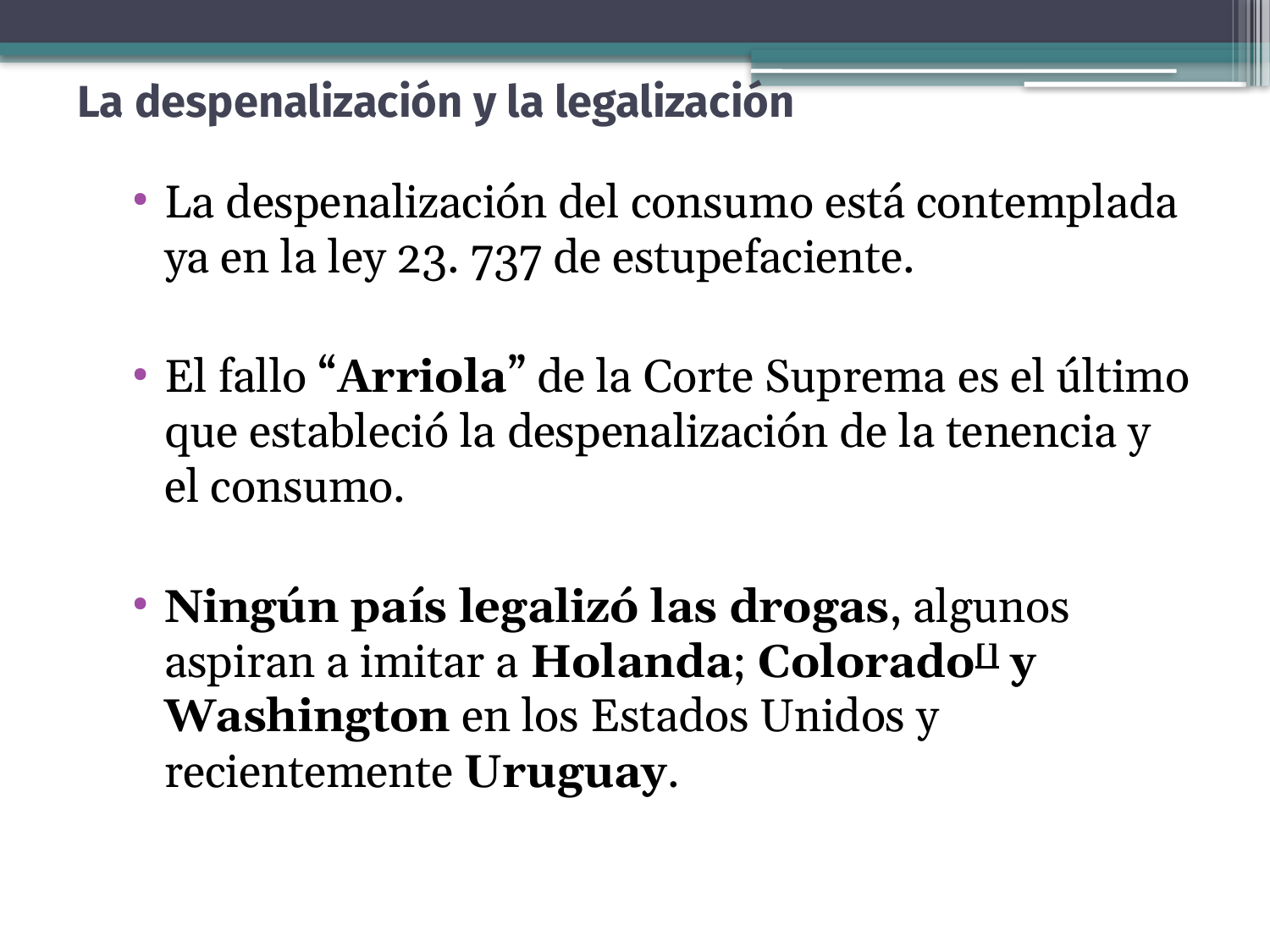

# La despenalización y la legalización
La despenalización del consumo está contemplada ya en la ley 23. 737 de estupefaciente.

El fallo “Arriola” de la Corte Suprema es el último que estableció la despenalización de la tenencia y el consumo.

Ningún país legalizó las drogas, algunos aspiran a imitar a Holanda; Colorado[] y Washington en los Estados Unidos y recientemente Uruguay.